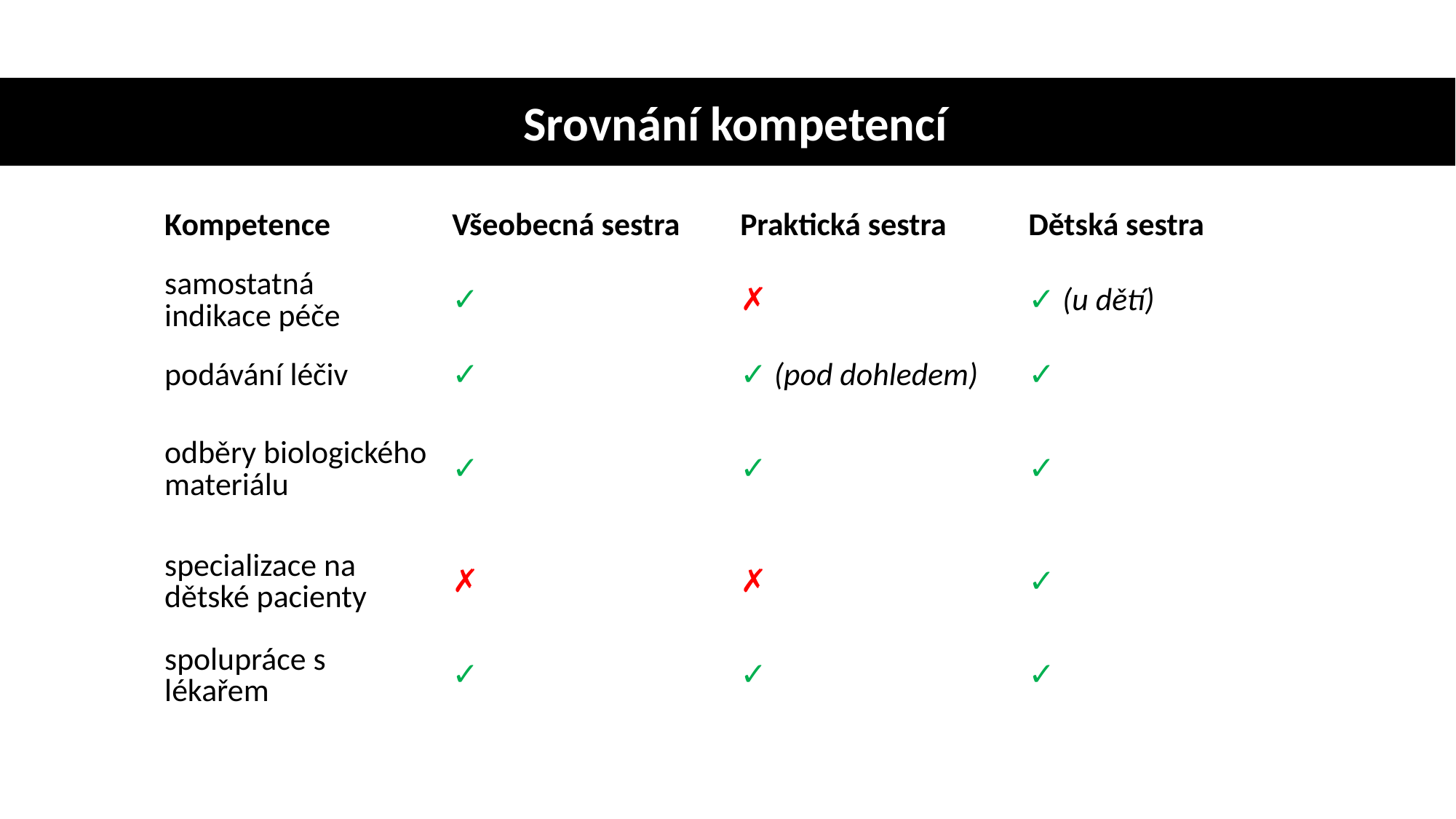

# Srovnání kompetencí

| Kompetence | Všeobecná sestra | Praktická sestra | Dětská sestra |
| --- | --- | --- | --- |
| samostatná indikace péče | ✓ | ✗ | ✓ (u dětí) |
| podávání léčiv | ✓ | ✓ (pod dohledem) | ✓ |
| odběry biologického materiálu | ✓ | ✓ | ✓ |
| specializace na dětské pacienty | ✗ | ✗ | ✓ |
| spolupráce s lékařem | ✓ | ✓ | ✓ |